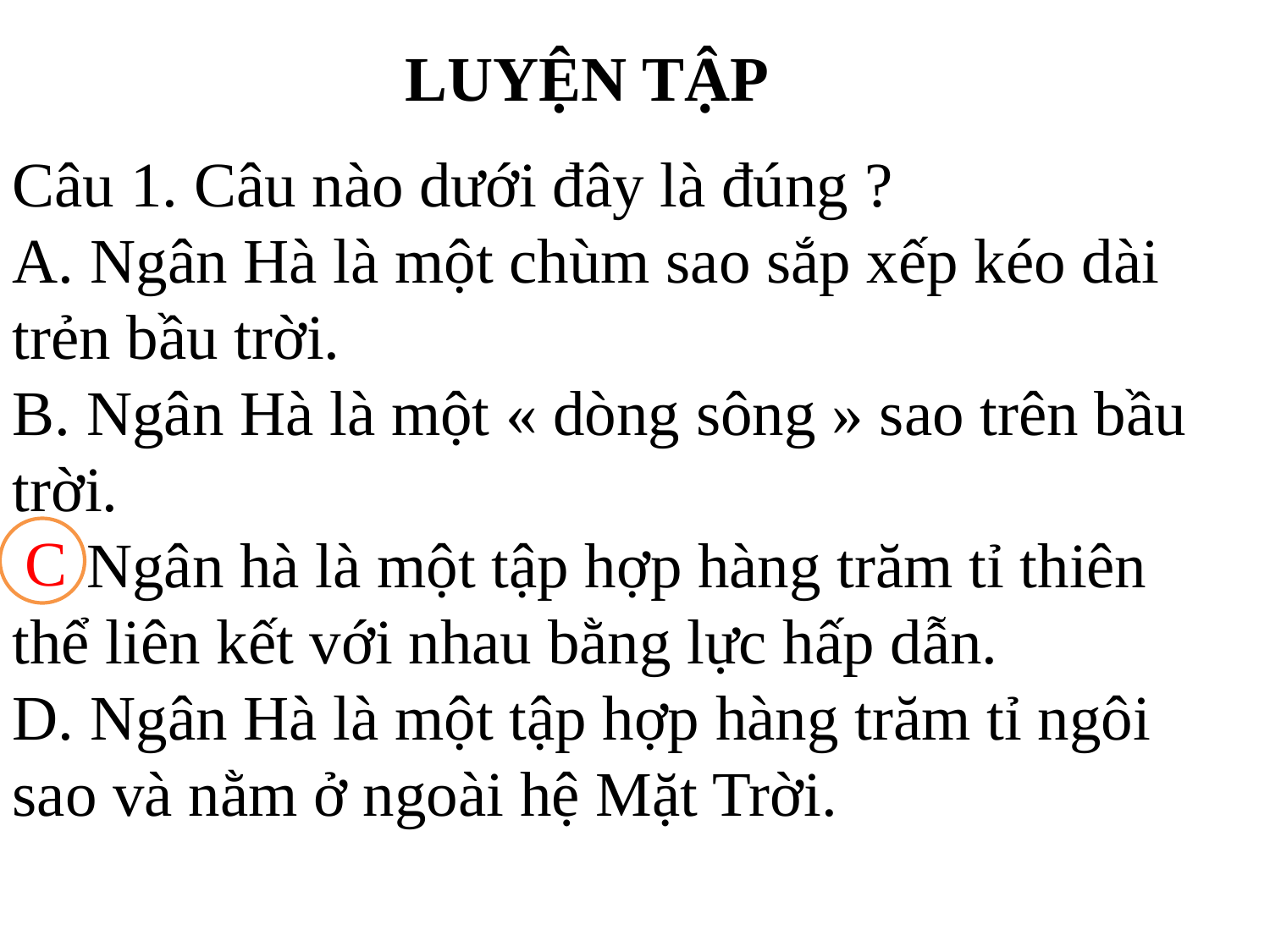

LUYỆN TẬP
Câu 1. Câu nào dưới đây là đúng ?
A. Ngân Hà là một chùm sao sắp xếp kéo dài trẻn bầu trời.
B. Ngân Hà là một « dòng sông » sao trên bầu trời.
C. Ngân hà là một tập hợp hàng trăm tỉ thiên thể liên kết với nhau bằng lực hấp dẫn.
D. Ngân Hà là một tập hợp hàng trăm tỉ ngôi sao và nằm ở ngoài hệ Mặt Trời.
C